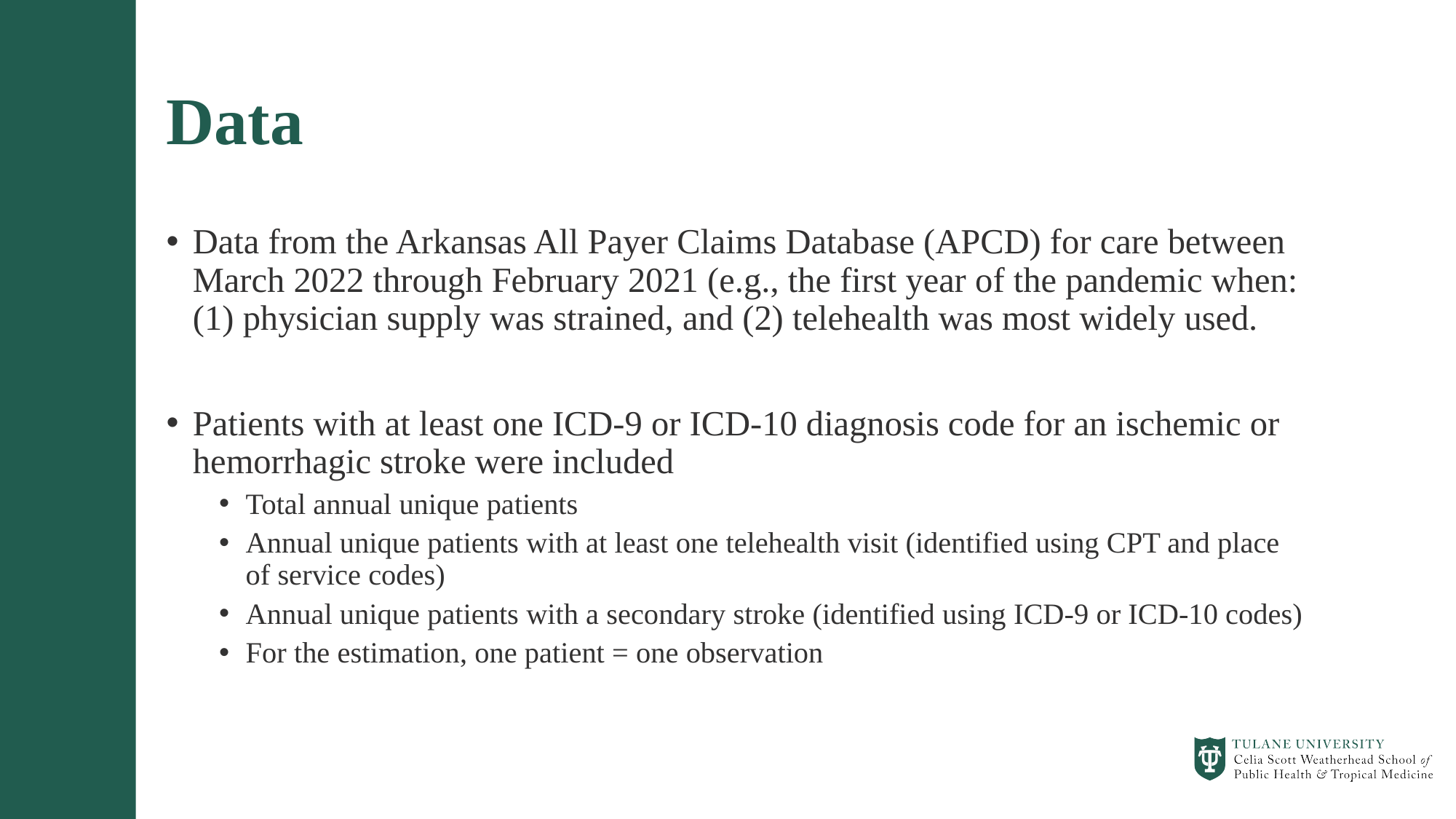

# Data
Data from the Arkansas All Payer Claims Database (APCD) for care between March 2022 through February 2021 (e.g., the first year of the pandemic when: (1) physician supply was strained, and (2) telehealth was most widely used.

Patients with at least one ICD-9 or ICD-10 diagnosis code for an ischemic or hemorrhagic stroke were included
Total annual unique patients
Annual unique patients with at least one telehealth visit (identified using CPT and place of service codes)
Annual unique patients with a secondary stroke (identified using ICD-9 or ICD-10 codes)
For the estimation, one patient = one observation